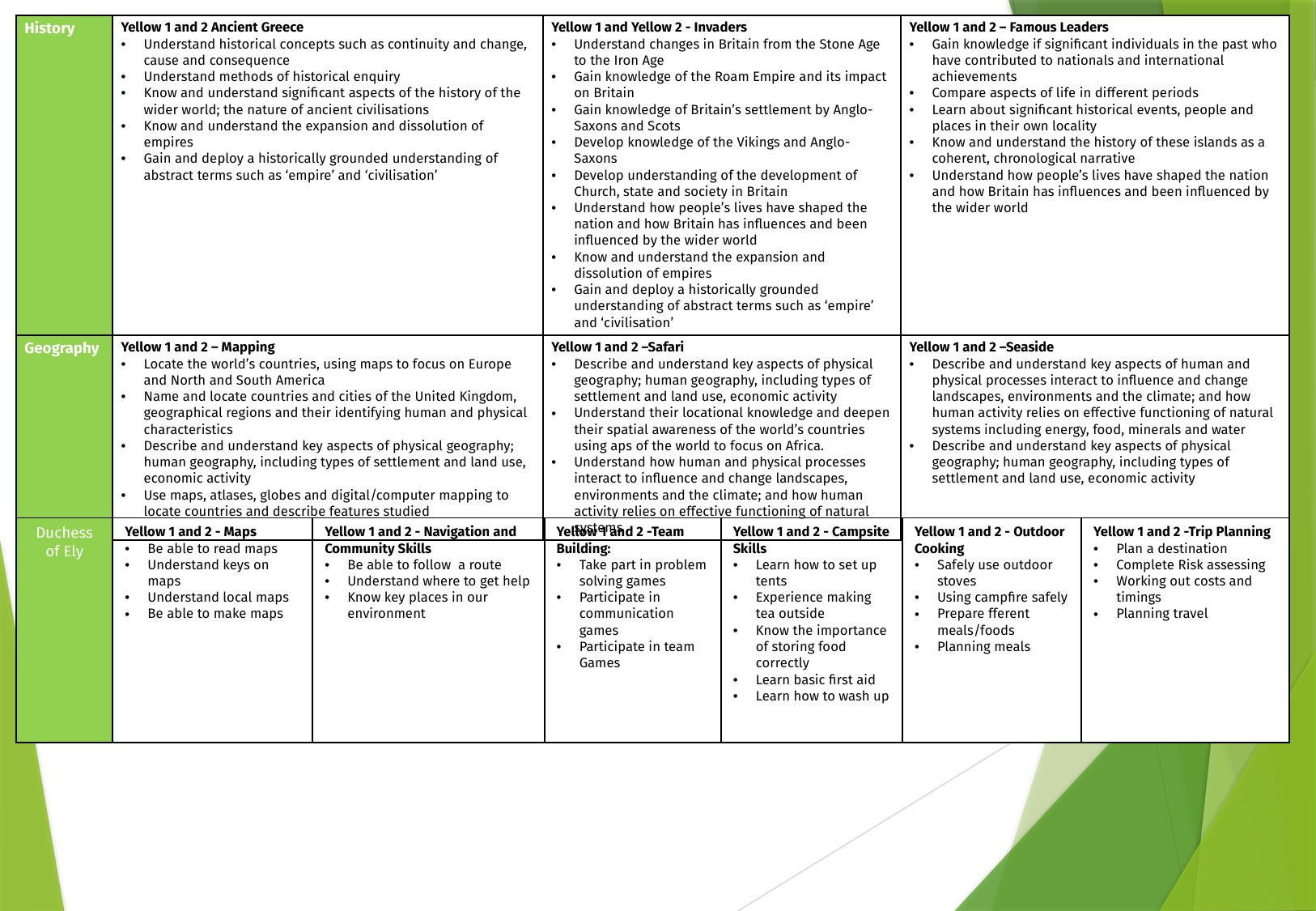

| History | Yellow 1 and 2 Ancient Greece Understand historical concepts such as continuity and change, cause and consequence Understand methods of historical enquiry Know and understand significant aspects of the history of the wider world; the nature of ancient civilisations Know and understand the expansion and dissolution of empires Gain and deploy a historically grounded understanding of abstract terms such as ‘empire’ and ‘civilisation’ | Yellow 1 and Yellow 2 - Invaders Understand changes in Britain from the Stone Age to the Iron Age Gain knowledge of the Roam Empire and its impact on Britain Gain knowledge of Britain’s settlement by Anglo-Saxons and Scots Develop knowledge of the Vikings and Anglo-Saxons Develop understanding of the development of Church, state and society in Britain Understand how people’s lives have shaped the nation and how Britain has influences and been influenced by the wider world Know and understand the expansion and dissolution of empires Gain and deploy a historically grounded understanding of abstract terms such as ‘empire’ and ‘civilisation’ | Yellow 1 and 2 – Famous Leaders Gain knowledge if significant individuals in the past who have contributed to nationals and international achievements Compare aspects of life in different periods Learn about significant historical events, people and places in their own locality Know and understand the history of these islands as a coherent, chronological narrative Understand how people’s lives have shaped the nation and how Britain has influences and been influenced by the wider world |
| --- | --- | --- | --- |
| Geography | Yellow 1 and 2 – Mapping Locate the world’s countries, using maps to focus on Europe and North and South America Name and locate countries and cities of the United Kingdom, geographical regions and their identifying human and physical characteristics Describe and understand key aspects of physical geography; human geography, including types of settlement and land use, economic activity Use maps, atlases, globes and digital/computer mapping to locate countries and describe features studied | Yellow 1 and 2 –Safari Describe and understand key aspects of physical geography; human geography, including types of settlement and land use, economic activity Understand their locational knowledge and deepen their spatial awareness of the world’s countries using aps of the world to focus on Africa. Understand how human and physical processes interact to influence and change landscapes, environments and the climate; and how human activity relies on effective functioning of natural systems | Yellow 1 and 2 –Seaside Describe and understand key aspects of human and physical processes interact to influence and change landscapes, environments and the climate; and how human activity relies on effective functioning of natural systems including energy, food, minerals and water Describe and understand key aspects of physical geography; human geography, including types of settlement and land use, economic activity |
| Duchess of Ely | Yellow 1 and 2 - Maps Be able to read maps Understand keys on maps Understand local maps Be able to make maps | Yellow 1 and 2 - Navigation and Community Skills Be able to follow a route Understand where to get help Know key places in our environment | Yellow 1 and 2 -Team Building: Take part in problem solving games Participate in communication games Participate in team Games | Yellow 1 and 2 - Campsite Skills Learn how to set up tents Experience making tea outside Know the importance of storing food correctly Learn basic first aid Learn how to wash up | Yellow 1 and 2 - Outdoor Cooking Safely use outdoor stoves Using campfire safely Prepare fferent meals/foods Planning meals | Yellow 1 and 2 -Trip Planning Plan a destination Complete Risk assessing Working out costs and timings Planning travel |
| --- | --- | --- | --- | --- | --- | --- |